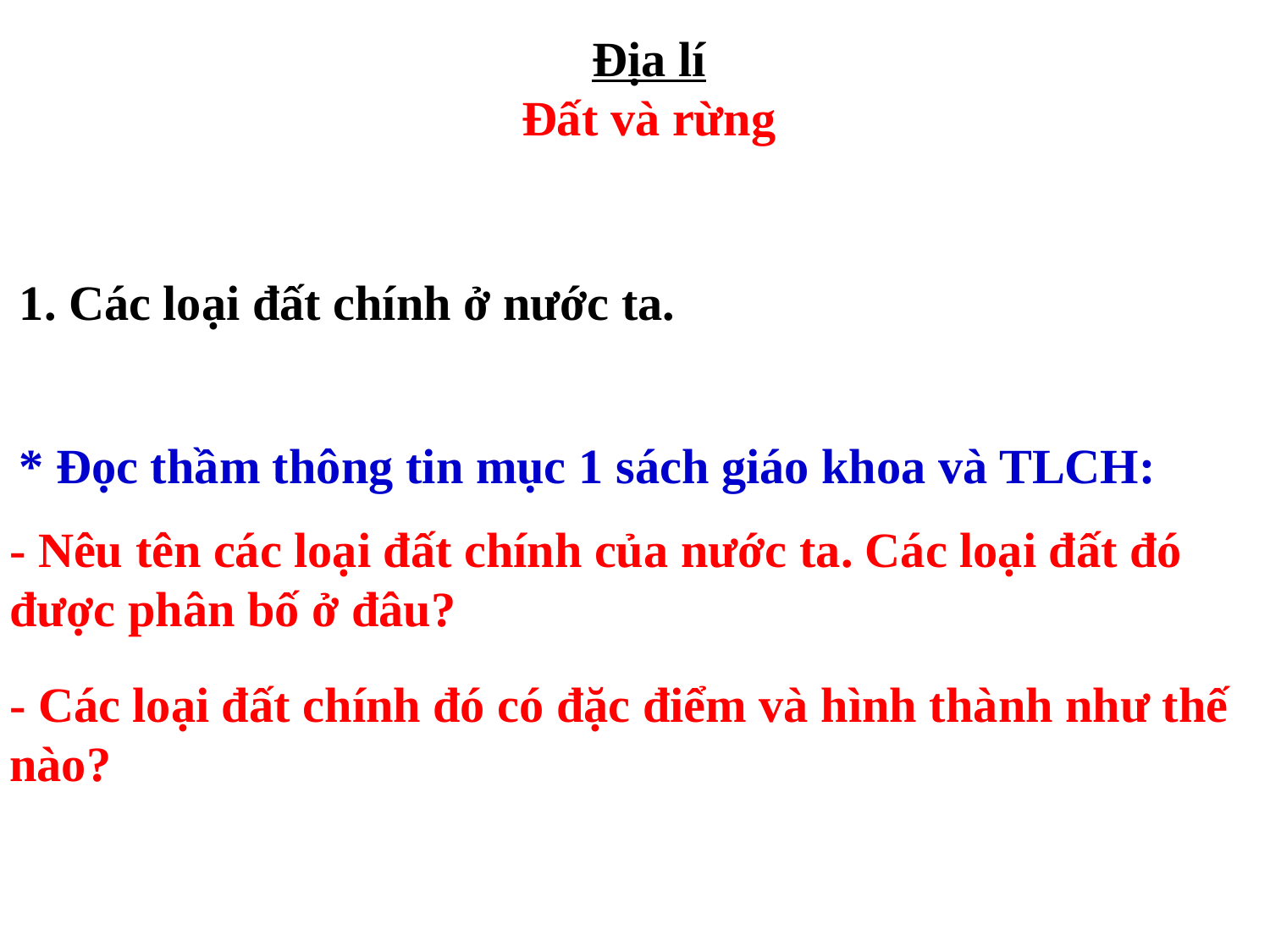

Địa lí
Đất và rừng
1. Các loại đất chính ở nước ta.
* Đọc thầm thông tin mục 1 sách giáo khoa và TLCH:
- Nêu tên các loại đất chính của nước ta. Các loại đất đó được phân bố ở đâu?
- Các loại đất chính đó có đặc điểm và hình thành như thế nào?